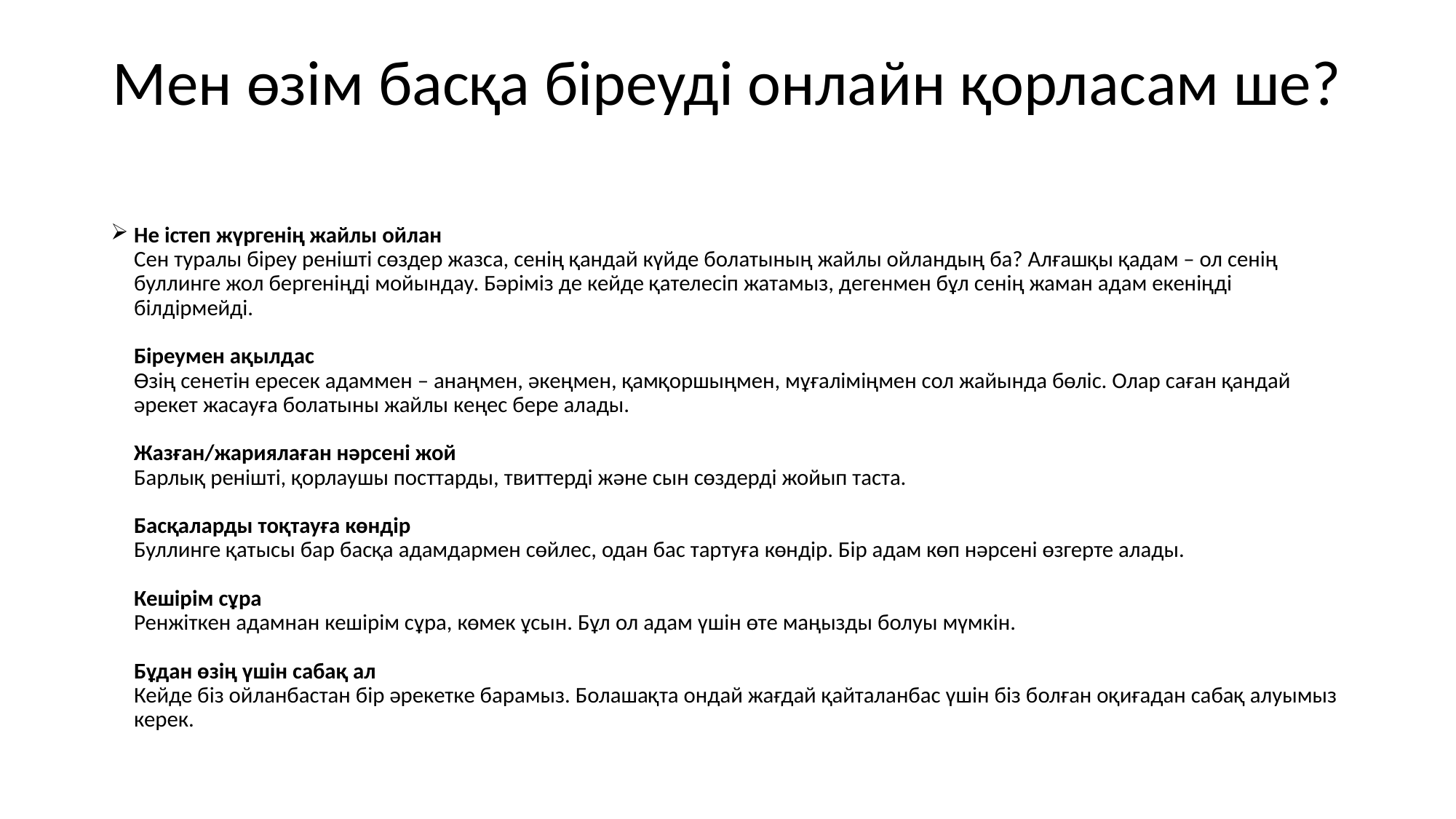

# Мен өзім басқа біреуді онлайн қорласам ше?
Не істеп жүргенің жайлы ойлан
Сен туралы біреу ренішті сөздер жазса, сенің қандай күйде болатының жайлы ойландың ба? Алғашқы қадам – ол сенің буллинге жол бергеніңді мойындау. Бәріміз де кейде қателесіп жатамыз, дегенмен бұл сенің жаман адам екеніңді білдірмейді.
Біреумен ақылдас
Өзің сенетін ересек адаммен – анаңмен, әкеңмен, қамқоршыңмен, мұғаліміңмен сол жайында бөліс. Олар саған қандай әрекет жасауға болатыны жайлы кеңес бере алады.
Жазған/жариялаған нәрсені жой
Барлық ренішті, қорлаушы посттарды, твиттерді және сын сөздерді жойып таста.
Басқаларды тоқтауға көндір
Буллинге қатысы бар басқа адамдармен сөйлес, одан бас тартуға көндір. Бір адам көп нәрсені өзгерте алады.
Кешірім сұра
Ренжіткен адамнан кешірім сұра, көмек ұсын. Бұл ол адам үшін өте маңызды болуы мүмкін.
Бұдан өзің үшін сабақ ал
Кейде біз ойланбастан бір әрекетке барамыз. Болашақта ондай жағдай қайталанбас үшін біз болған оқиғадан сабақ алуымыз керек.